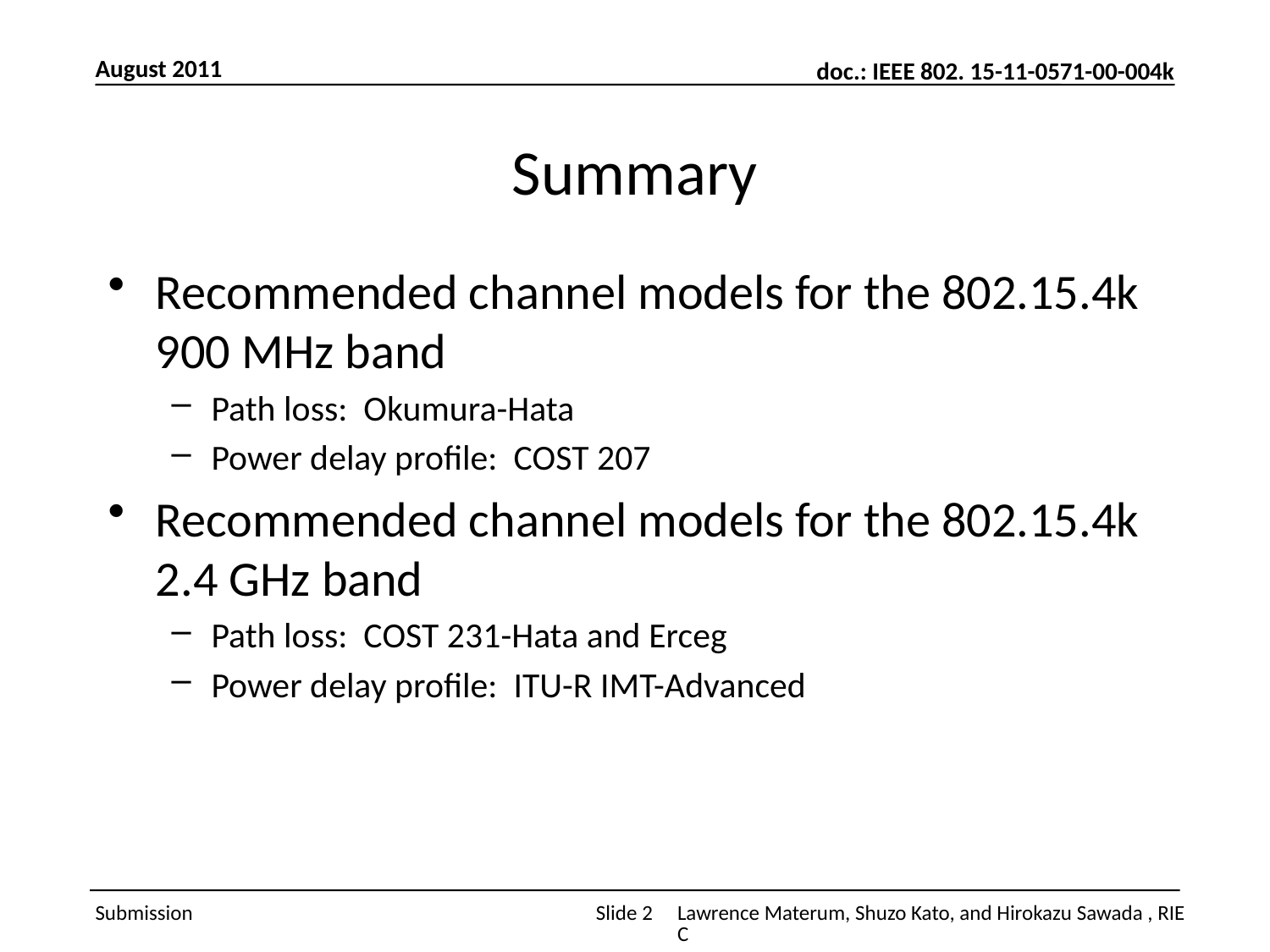

August 2011
# Summary
Recommended channel models for the 802.15.4k 900 MHz band
Path loss:  Okumura-Hata
Power delay profile:  COST 207
Recommended channel models for the 802.15.4k 2.4 GHz band
Path loss:  COST 231-Hata and Erceg
Power delay profile:  ITU-R IMT-Advanced
Slide 2
Lawrence Materum, Shuzo Kato, and Hirokazu Sawada , RIEC